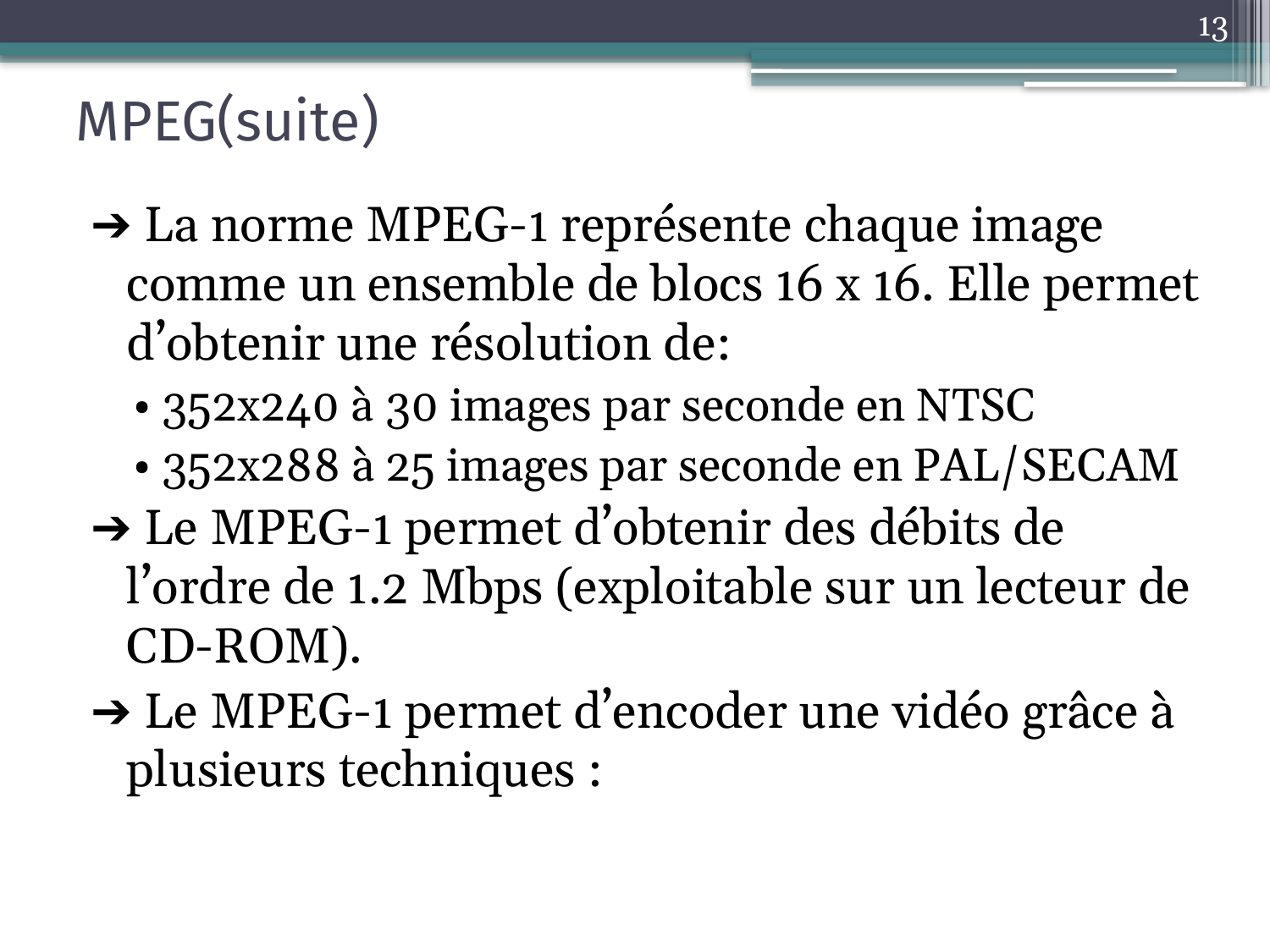

13
# MPEG(suite)
➔ La norme MPEG-1 représente chaque image comme un ensemble de blocs 16 x 16. Elle permet d’obtenir une résolution de:
• 352x240 à 30 images par seconde en NTSC
• 352x288 à 25 images par seconde en PAL/SECAM
➔ Le MPEG-1 permet d’obtenir des débits de l’ordre de 1.2 Mbps (exploitable sur un lecteur de CD-ROM).
➔ Le MPEG-1 permet d’encoder une vidéo grâce à plusieurs techniques :